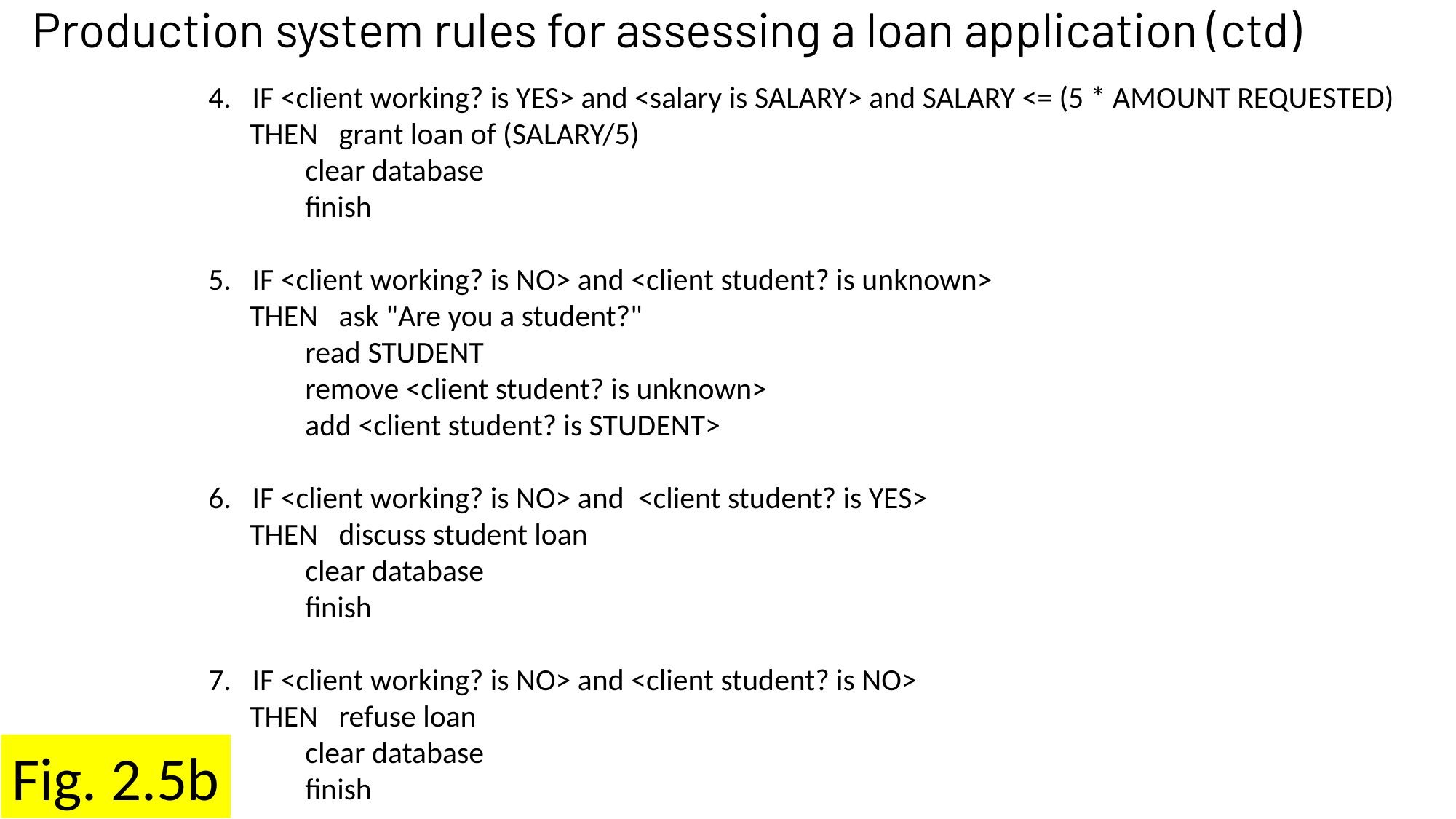

# Production system rules for assessing a loan application (ctd)
4.   IF <client working? is YES> and <salary is SALARY> and SALARY <= (5 * AMOUNT REQUESTED)
      THEN   grant loan of (SALARY/5)
              clear database
              finish

5.   IF <client working? is NO> and <client student? is unknown>
      THEN   ask "Are you a student?"
              read STUDENT
              remove <client student? is unknown>
              add <client student? is STUDENT>

6.   IF <client working? is NO> and  <client student? is YES>
      THEN   discuss student loan
              clear database
              finish

7.   IF <client working? is NO> and <client student? is NO>
      THEN   refuse loan
              clear database
              finish
Fig. 2.5b